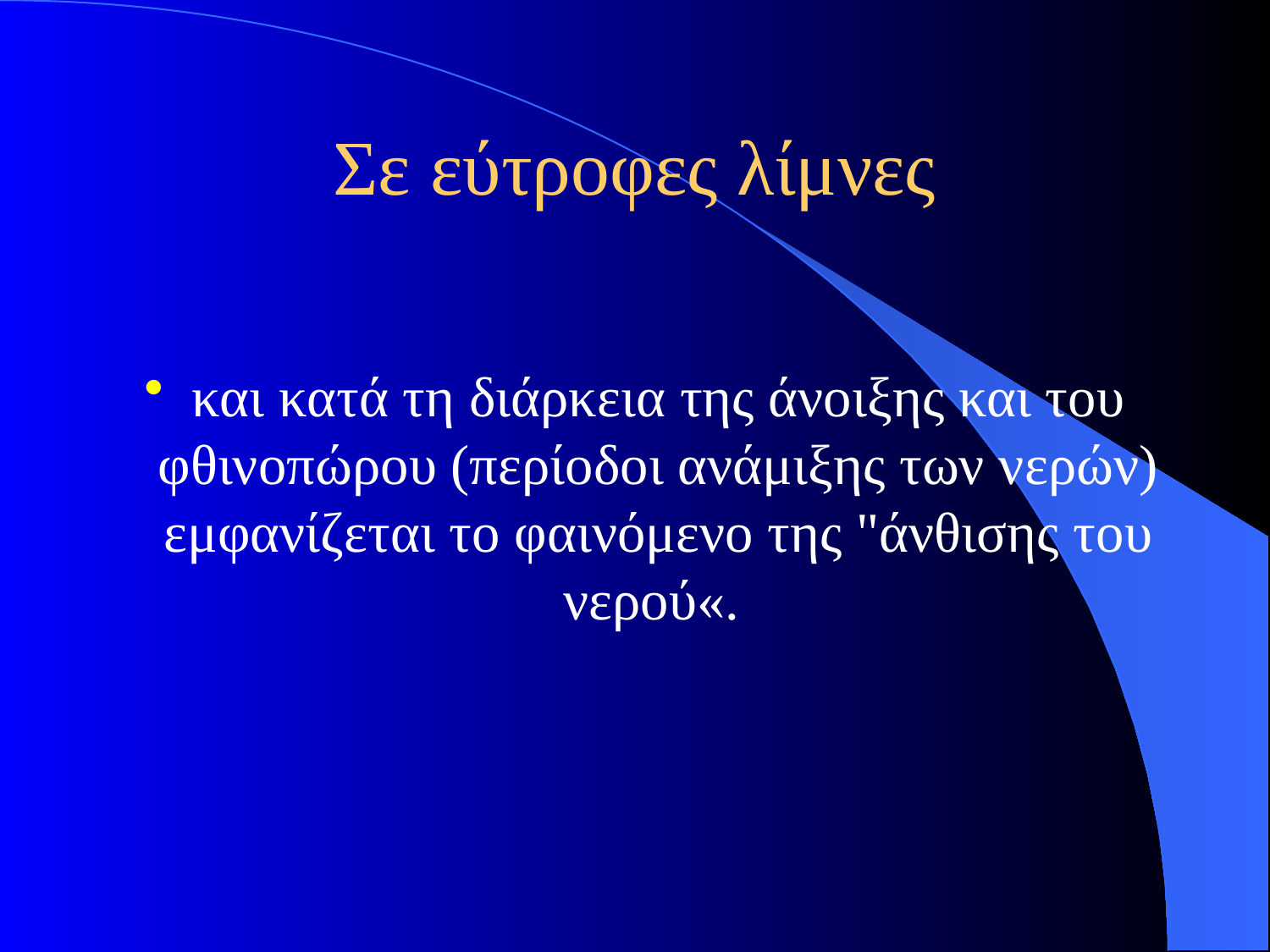

# Σε εύτροφες λίμνες

και κατά τη διάρκεια της άνοιξης και του φθινοπώρου (περίοδοι ανάμιξης των νερών) εμφανίζεται το φαινόμενο της "άνθισης του νερού«.